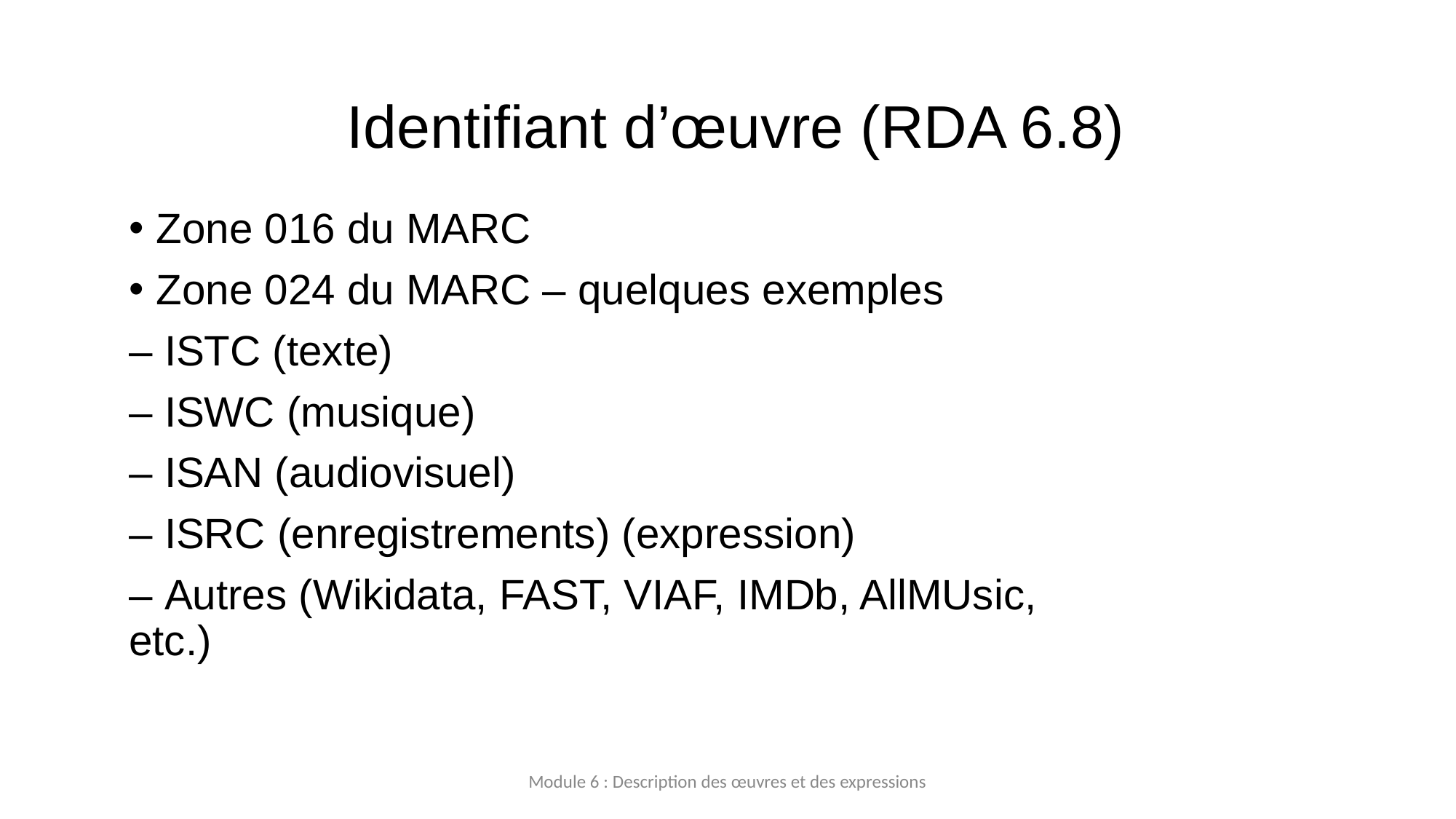

# Identifiant d’œuvre (RDA 6.8)
Zone 016 du MARC
Zone 024 du MARC – quelques exemples
– ISTC (texte)
– ISWC (musique)
– ISAN (audiovisuel)
– ISRC (enregistrements) (expression)
– Autres (Wikidata, FAST, VIAF, IMDb, AllMUsic, etc.)
Module 6 : Description des œuvres et des expressions